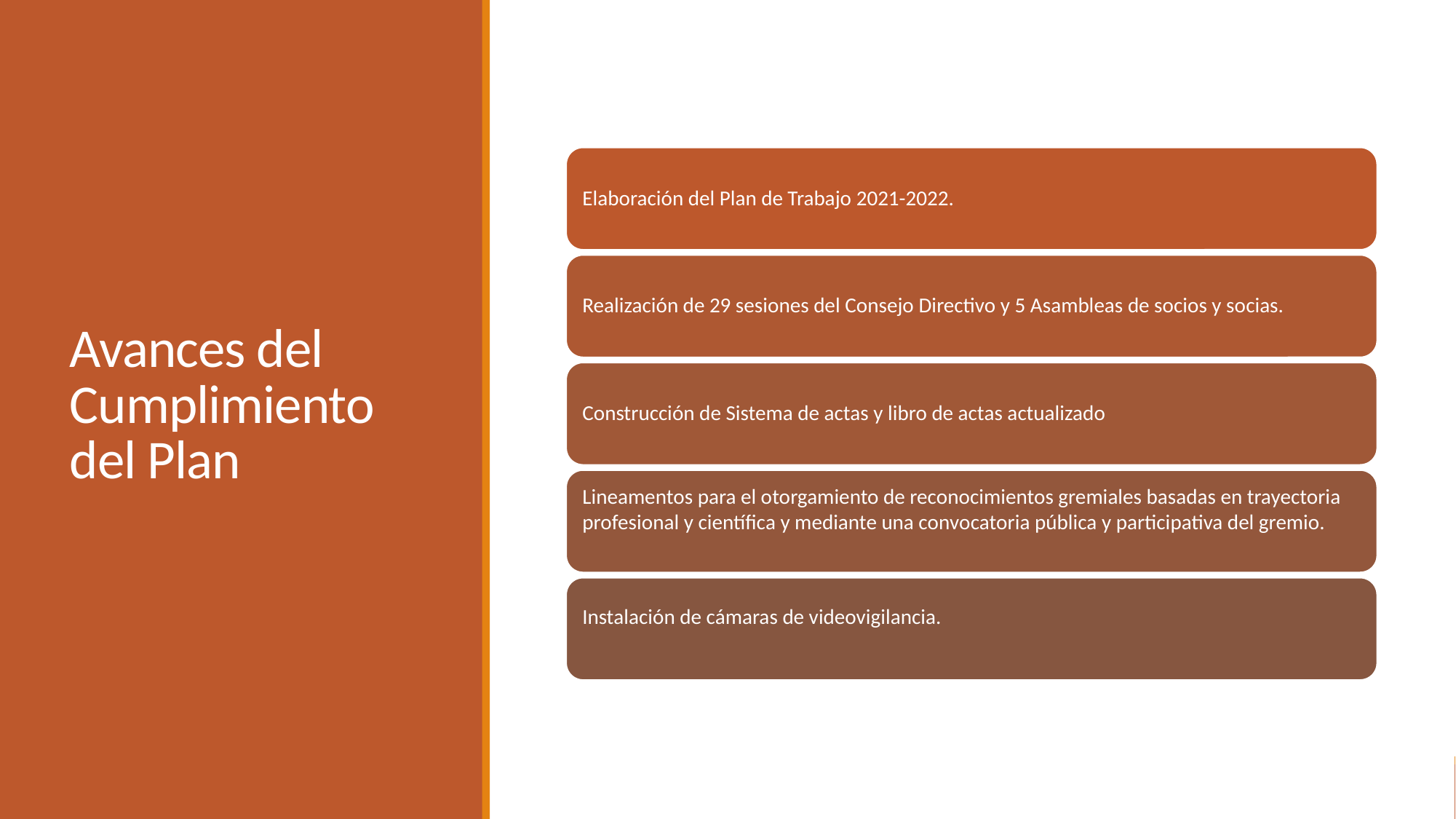

# Avances del Cumplimiento del Plan
Elaboración del Plan de Trabajo 2021-2022.
Realización de 29 sesiones del Consejo Directivo y 5 Asambleas de socios y socias.
Construcción de Sistema de actas y libro de actas actualizado
Lineamentos para el otorgamiento de reconocimientos gremiales basadas en trayectoria profesional y científica y mediante una convocatoria pública y participativa del gremio.

Instalación de cámaras de videovigilancia.